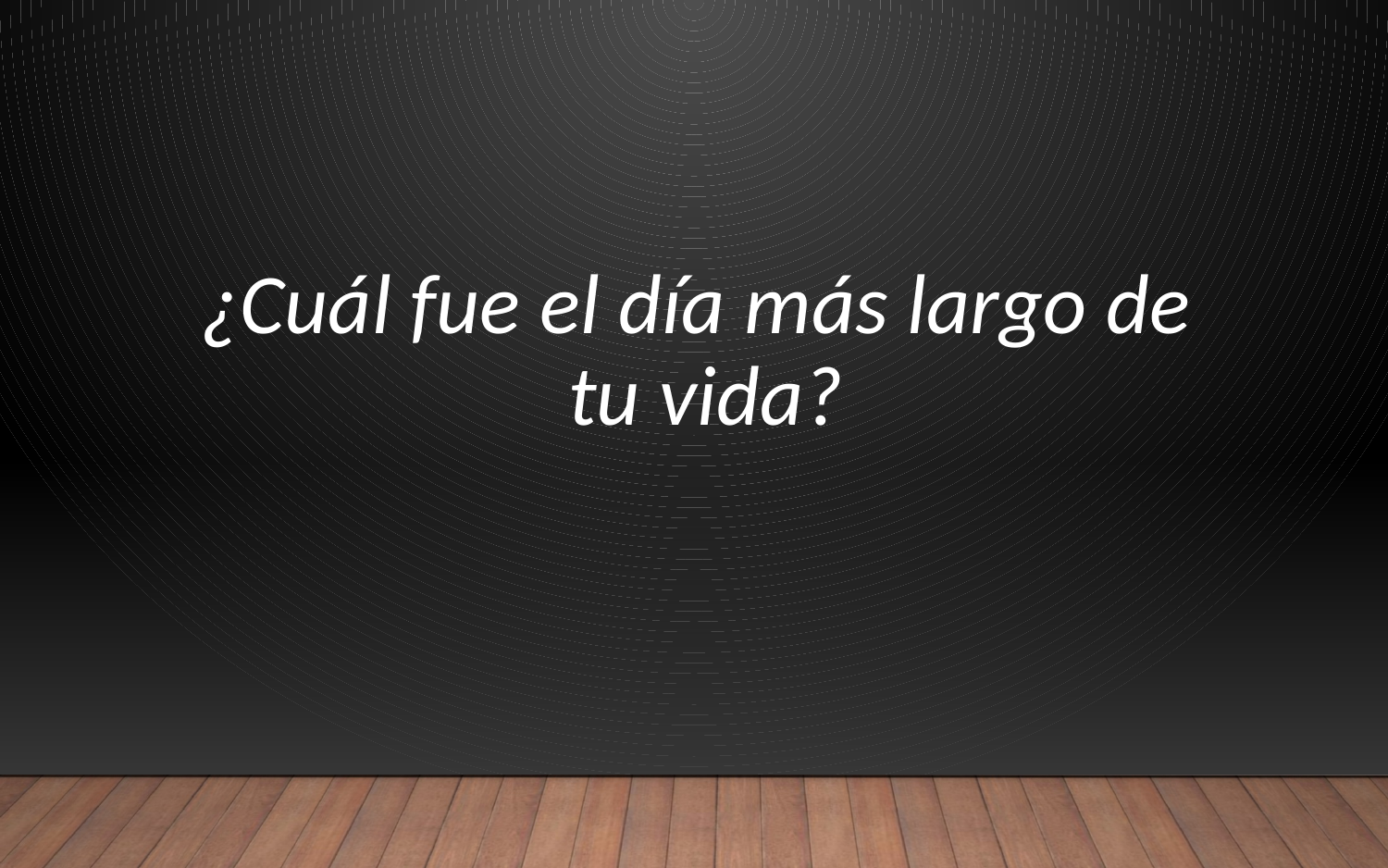

¿Cuál fue el día más largo de
tu vida?